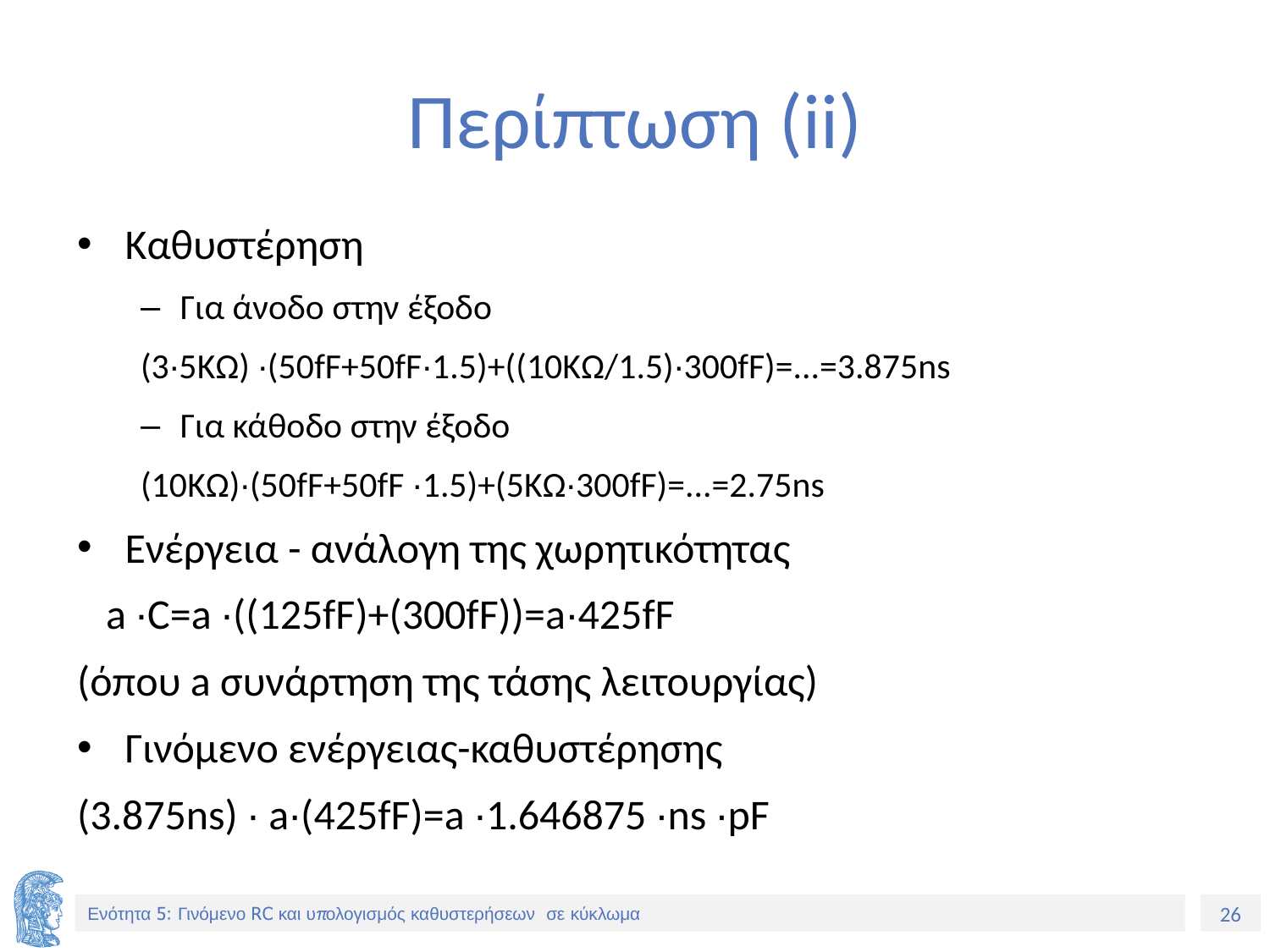

# Περίπτωση (ii)
Καθυστέρηση
Για άνοδο στην έξοδο
(3∙5KΩ) ∙(50fF+50fF∙1.5)+((10KΩ/1.5)∙300fF)=...=3.875ns
Για κάθοδο στην έξοδο
(10KΩ)∙(50fF+50fF ∙1.5)+(5KΩ∙300fF)=...=2.75ns
Ενέργεια - ανάλογη της χωρητικότητας
   a ∙C=a ∙((125fF)+(300fF))=a∙425fF
(όπου a συνάρτηση της τάσης λειτουργίας)
Γινόμενο ενέργειας-καθυστέρησης
(3.875ns) ∙ a∙(425fF)=a ∙1.646875 ∙ns ∙pF